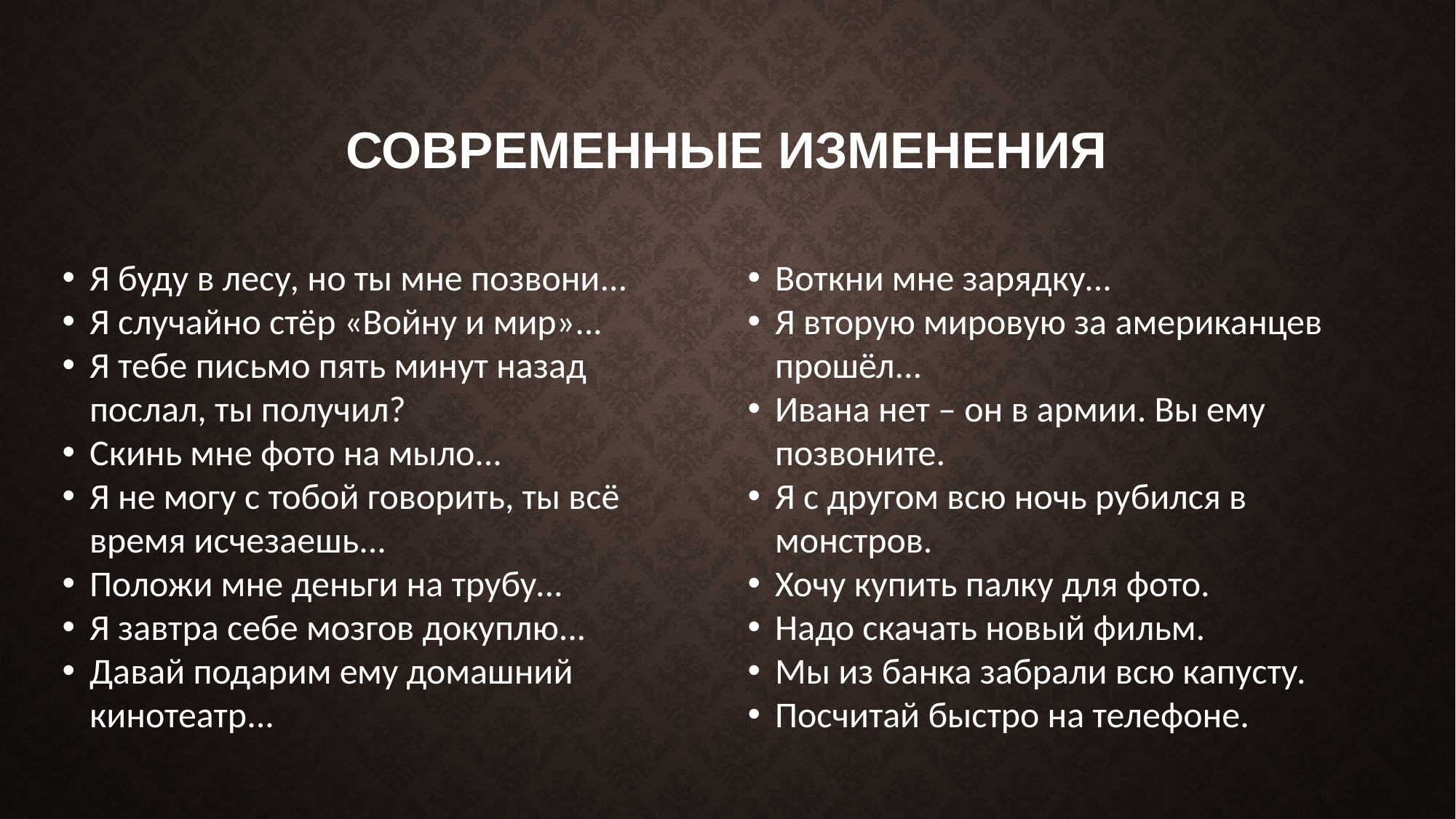

# Современные изменения
Я буду в лесу, но ты мне позвони...
Я случайно стёр «Войну и мир»...
Я тебе письмо пять минут назад послал, ты получил?
Скинь мне фото на мыло...
Я не могу с тобой говорить, ты всё время исчезаешь...
Положи мне деньги на трубу...
Я завтра себе мозгов докуплю...
Давай подарим ему домашний кинотеатр...
Воткни мне зарядку...
Я вторую мировую за американцев прошёл...
Ивана нет – он в армии. Вы ему позвоните.
Я с другом всю ночь рубился в монстров.
Хочу купить палку для фото.
Надо скачать новый фильм.
Мы из банка забрали всю капусту.
Посчитай быстро на телефоне.